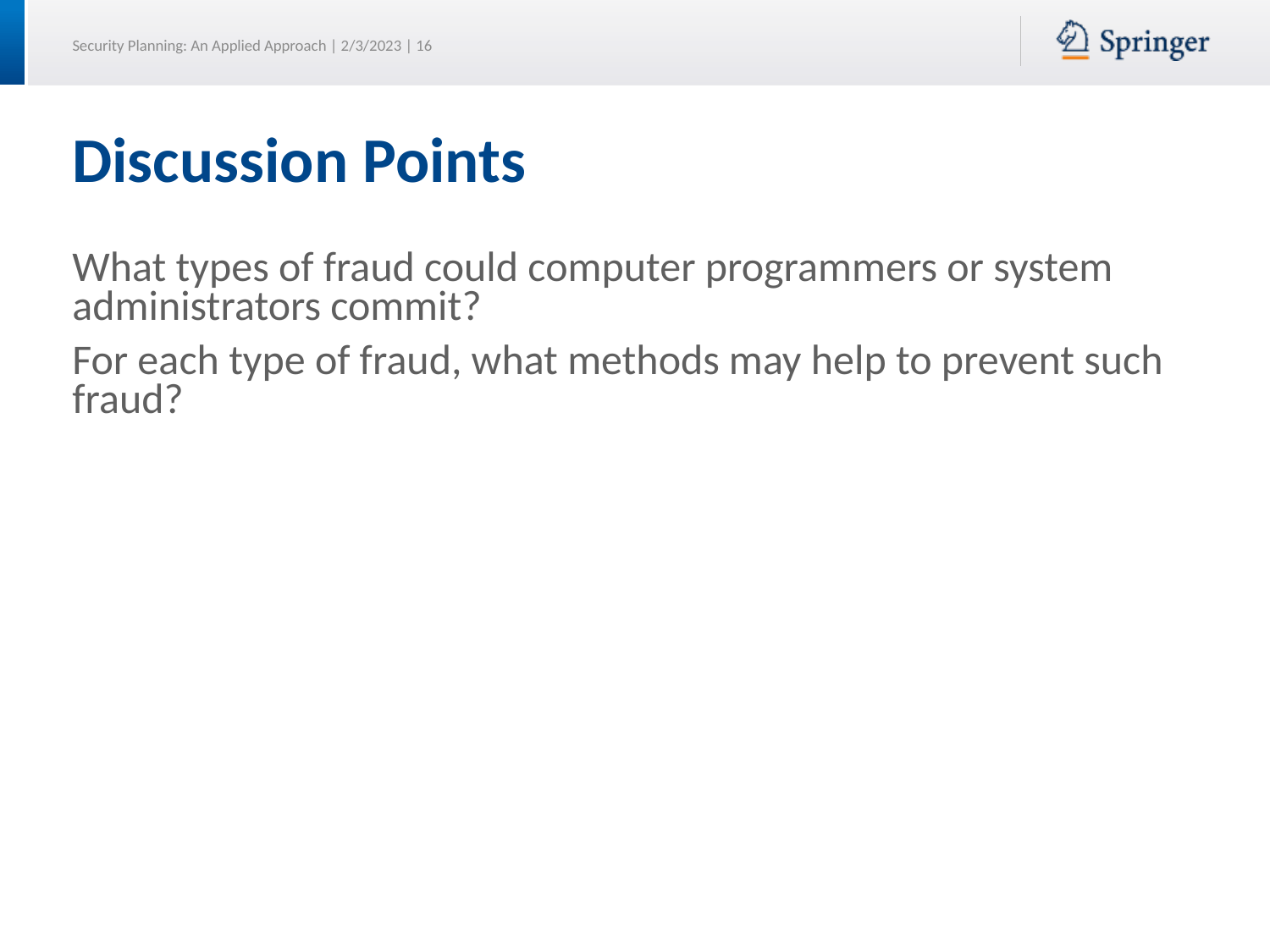

# Discussion Points
What types of fraud could computer programmers or system administrators commit?
For each type of fraud, what methods may help to prevent such fraud?